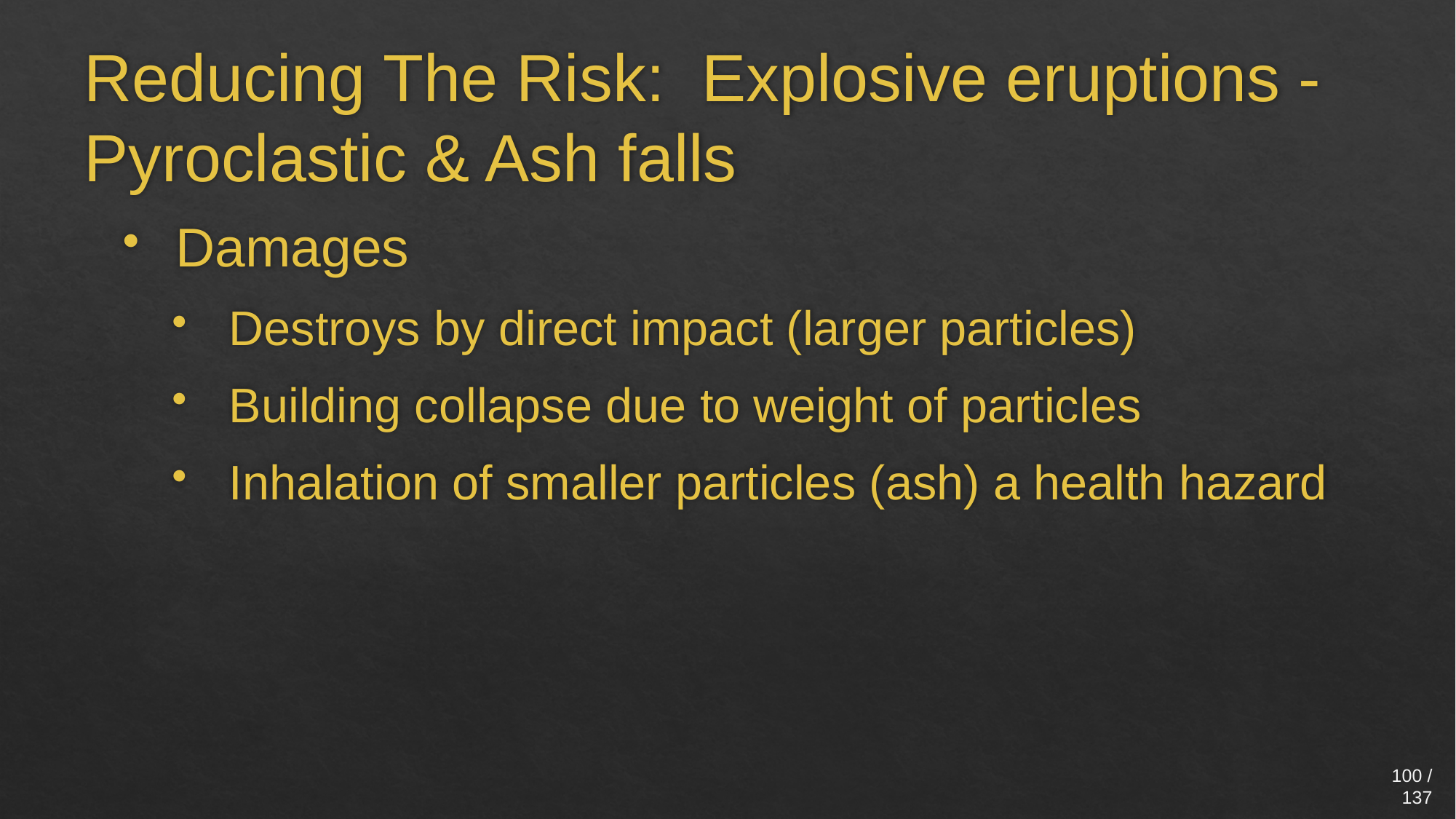

# Reducing The Risk:  Explosive eruptions - Pyroclastic & Ash falls
Damages
Destroys by direct impact (larger particles)
Building collapse due to weight of particles
Inhalation of smaller particles (ash) a health hazard
100